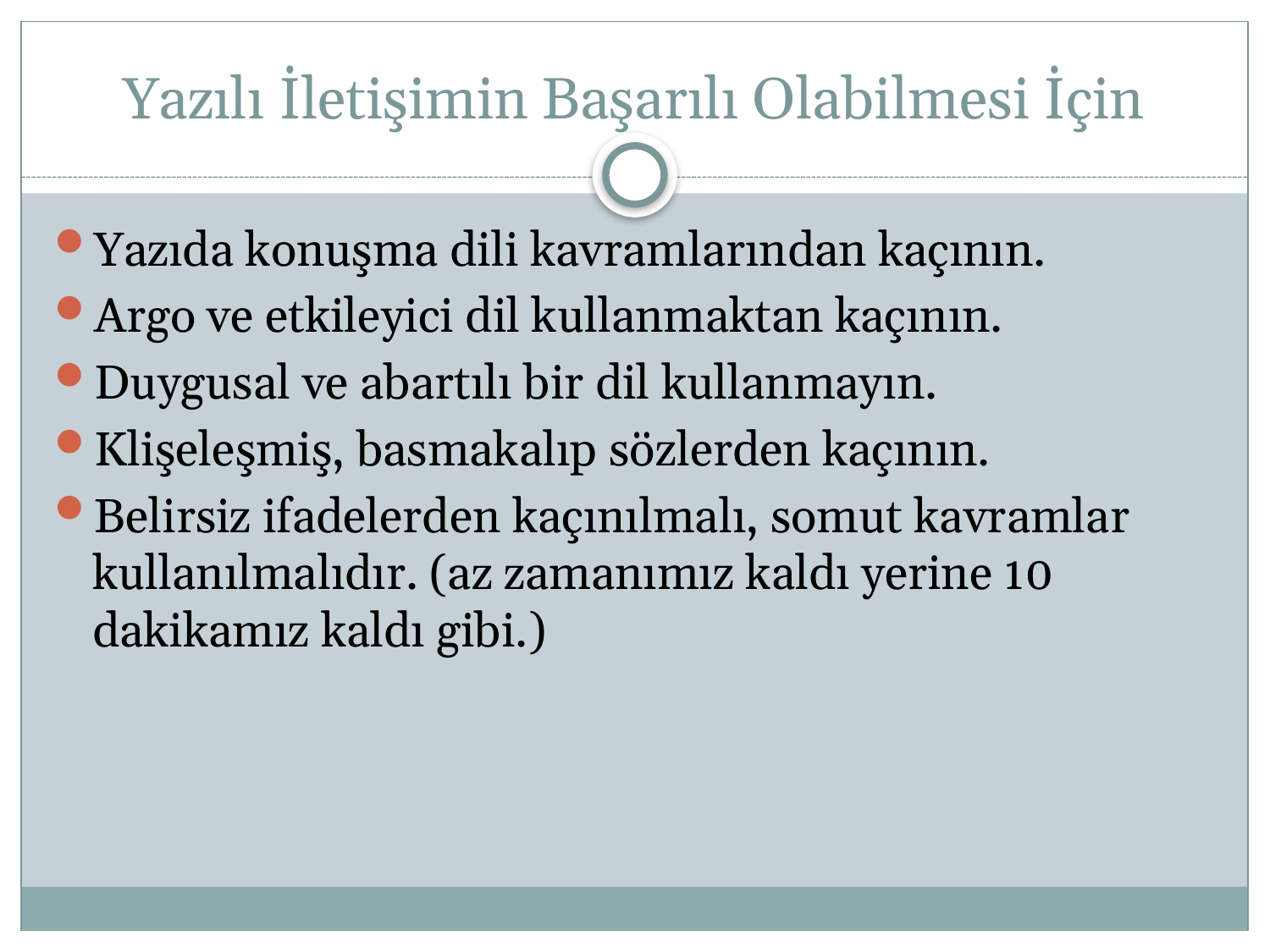

# Yazılı İletişimin Başarılı Olabilmesi İçin
Yazıda konuşma dili kavramlarından kaçının.
Argo ve etkileyici dil kullanmaktan kaçının.
Duygusal ve abartılı bir dil kullanmayın.
Klişeleşmiş, basmakalıp sözlerden kaçının.
Belirsiz ifadelerden kaçınılmalı, somut kavramlar kullanılmalıdır. (az zamanımız kaldı yerine 10 dakikamız kaldı gibi.)